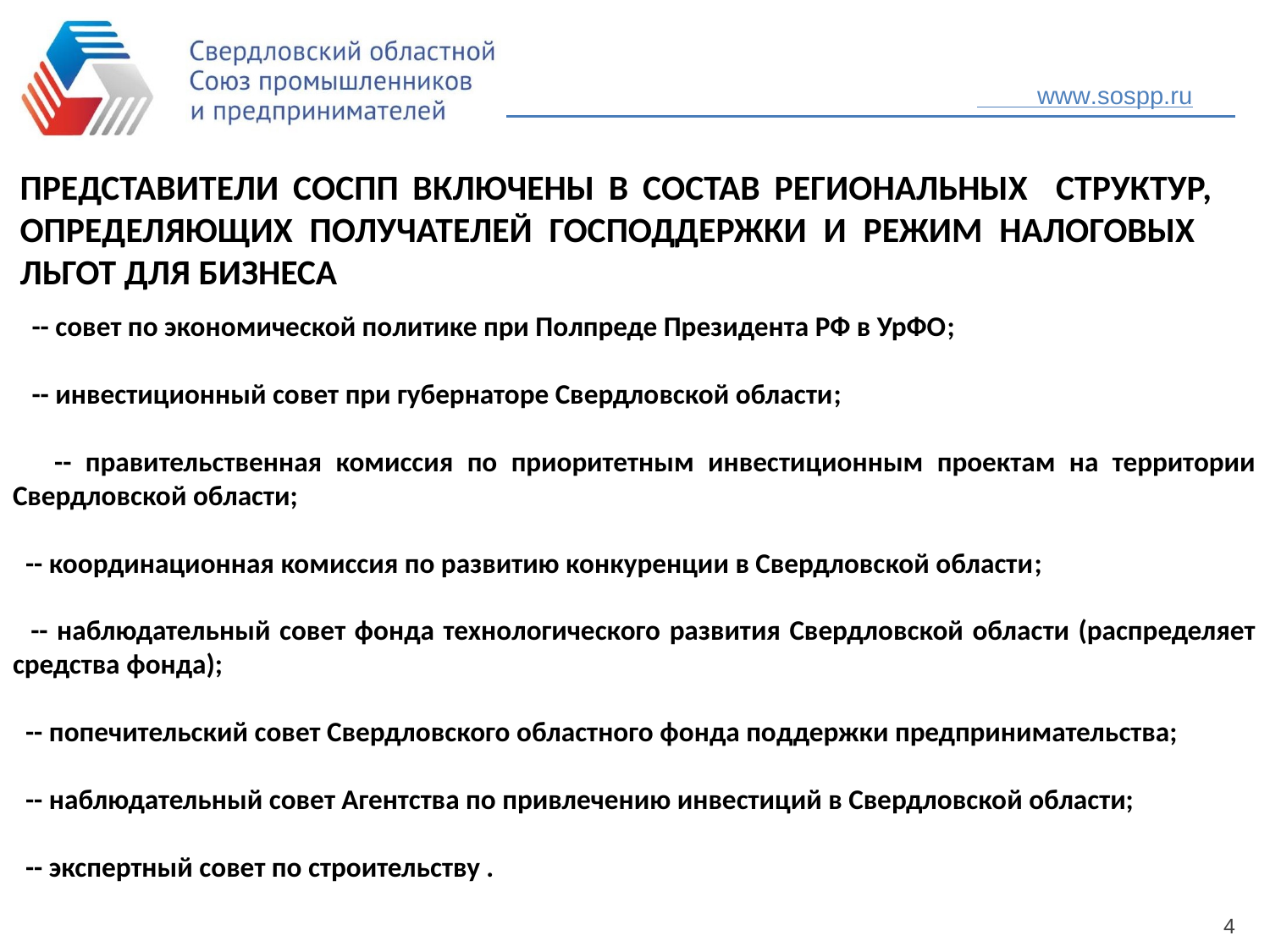

www.sospp.ru
ПРЕДСТАВИТЕЛИ СОСПП ВКЛЮЧЕНЫ В СОСТАВ РЕГИОНАЛЬНЫХ  СТРУКТУР, ОПРЕДЕЛЯЮЩИХ ПОЛУЧАТЕЛЕЙ ГОСПОДДЕРЖКИ И РЕЖИМ НАЛОГОВЫХ  ЛЬГОТ ДЛЯ БИЗНЕСА

   -- совет по экономической политике при Полпреде Президента РФ в УрФО;

   -- инвестиционный совет при губернаторе Свердловской области;

   -- правительственная комиссия по приоритетным инвестиционным проектам на территории Свердловской области;

  -- координационная комиссия по развитию конкуренции в Свердловской области;

  -- наблюдательный совет фонда технологического развития Свердловской области (распределяет средства фонда);

  -- попечительский совет Свердловского областного фонда поддержки предпринимательства;

  -- наблюдательный совет Агентства по привлечению инвестиций в Свердловской области;

  -- экспертный совет по строительству .
4